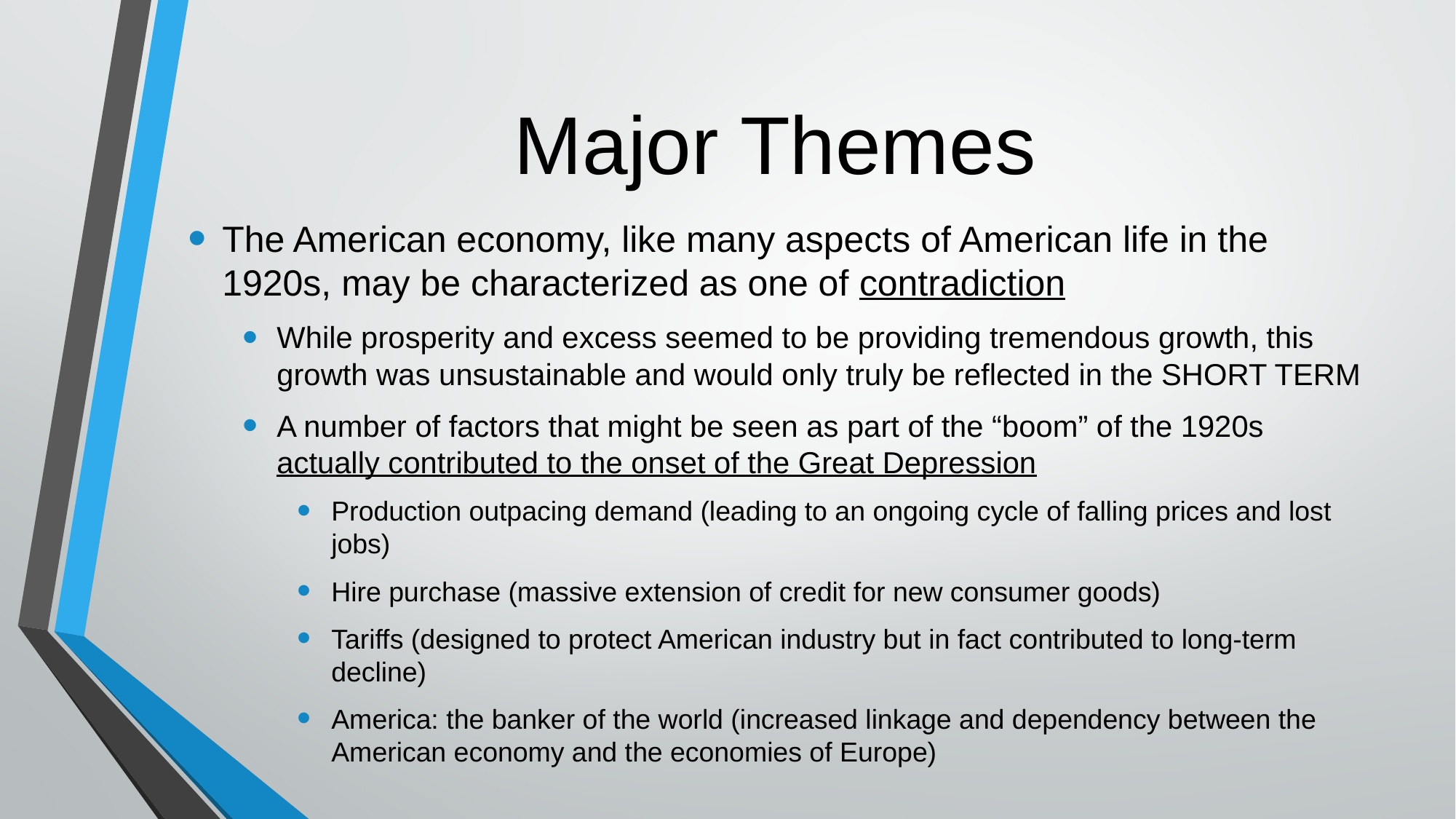

# Major Themes
The American economy, like many aspects of American life in the 1920s, may be characterized as one of contradiction
While prosperity and excess seemed to be providing tremendous growth, this growth was unsustainable and would only truly be reflected in the SHORT TERM
A number of factors that might be seen as part of the “boom” of the 1920s actually contributed to the onset of the Great Depression
Production outpacing demand (leading to an ongoing cycle of falling prices and lost jobs)
Hire purchase (massive extension of credit for new consumer goods)
Tariffs (designed to protect American industry but in fact contributed to long-term decline)
America: the banker of the world (increased linkage and dependency between the American economy and the economies of Europe)